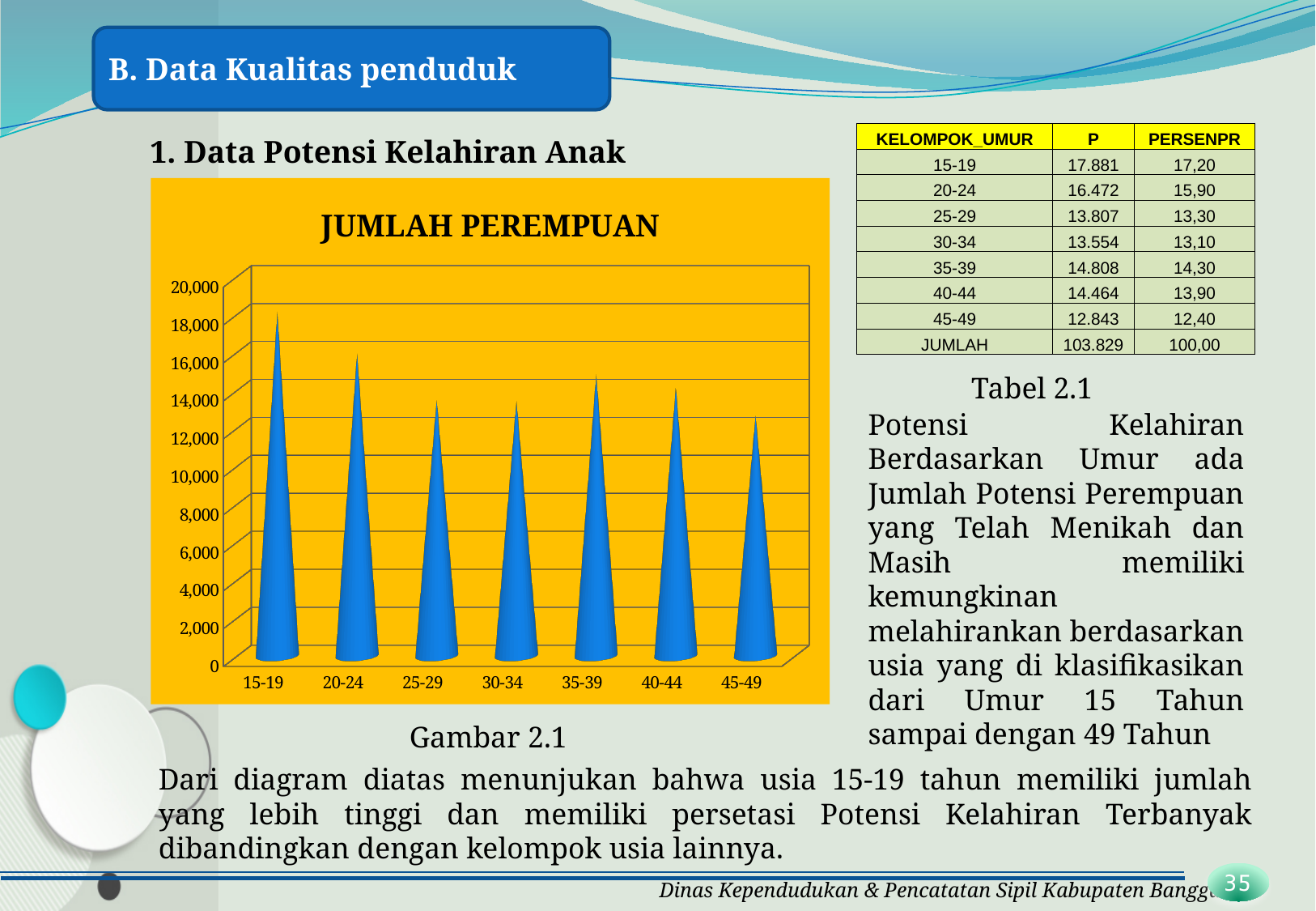

B. Data Kualitas penduduk
| KELOMPOK\_UMUR | P | PERSENPR |
| --- | --- | --- |
| 15-19 | 17.881 | 17,20 |
| 20-24 | 16.472 | 15,90 |
| 25-29 | 13.807 | 13,30 |
| 30-34 | 13.554 | 13,10 |
| 35-39 | 14.808 | 14,30 |
| 40-44 | 14.464 | 13,90 |
| 45-49 | 12.843 | 12,40 |
| JUMLAH | 103.829 | 100,00 |
1. Data Potensi Kelahiran Anak

[unsupported chart]

Tabel 2.1
Potensi Kelahiran Berdasarkan Umur ada Jumlah Potensi Perempuan yang Telah Menikah dan Masih memiliki kemungkinan melahirankan berdasarkan usia yang di klasifikasikan dari Umur 15 Tahun sampai dengan 49 Tahun
Gambar 2.1
Dari diagram diatas menunjukan bahwa usia 15-19 tahun memiliki jumlah yang lebih tinggi dan memiliki persetasi Potensi Kelahiran Terbanyak dibandingkan dengan kelompok usia lainnya.
35
Dinas Kependudukan & Pencatatan Sipil Kabupaten Banggai